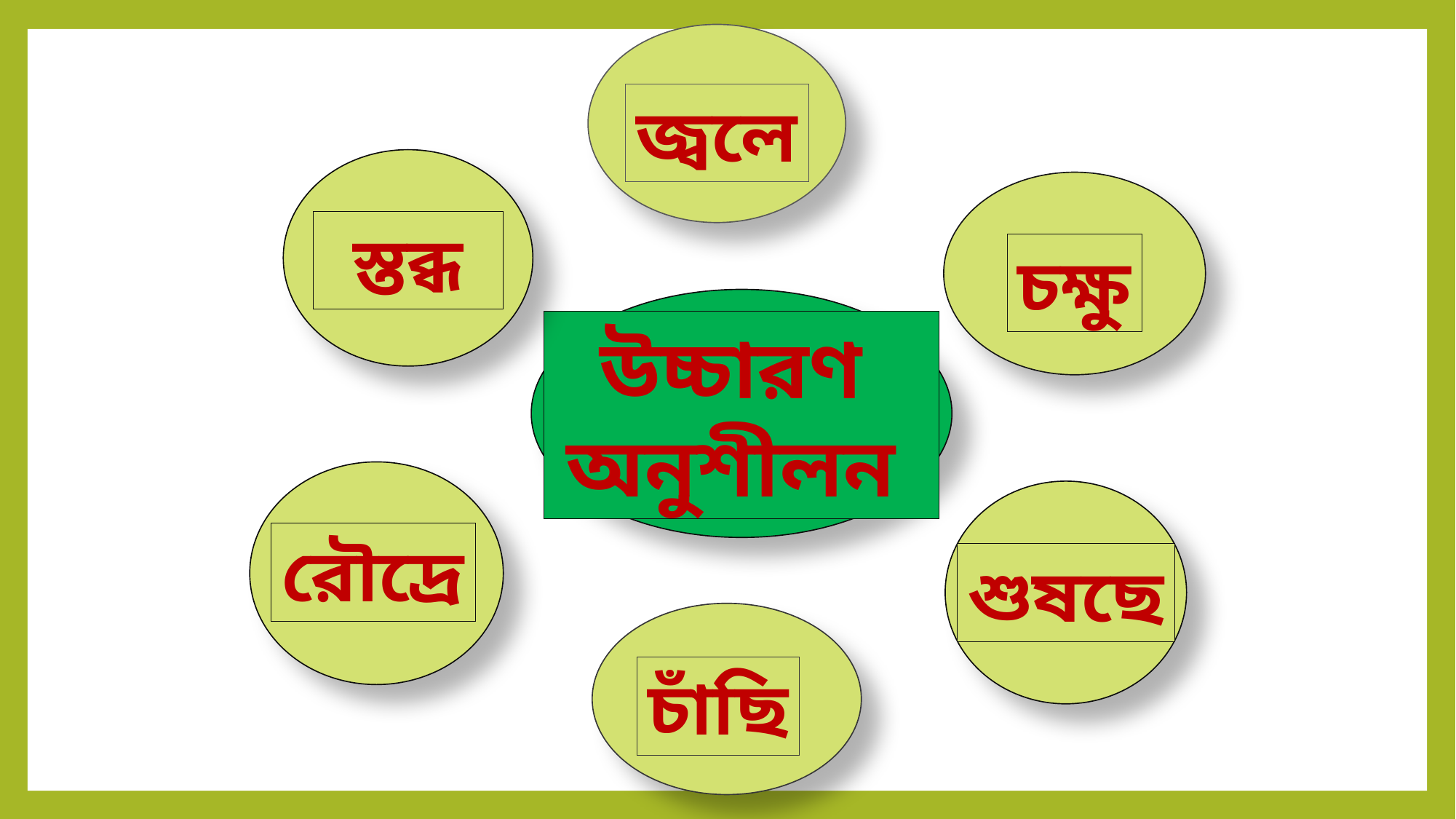

জ্বলে

স্তব্ধ

চক্ষু

উচ্চারণ
অনুশীলন

রৌদ্রে

শুষছে

চাঁছি